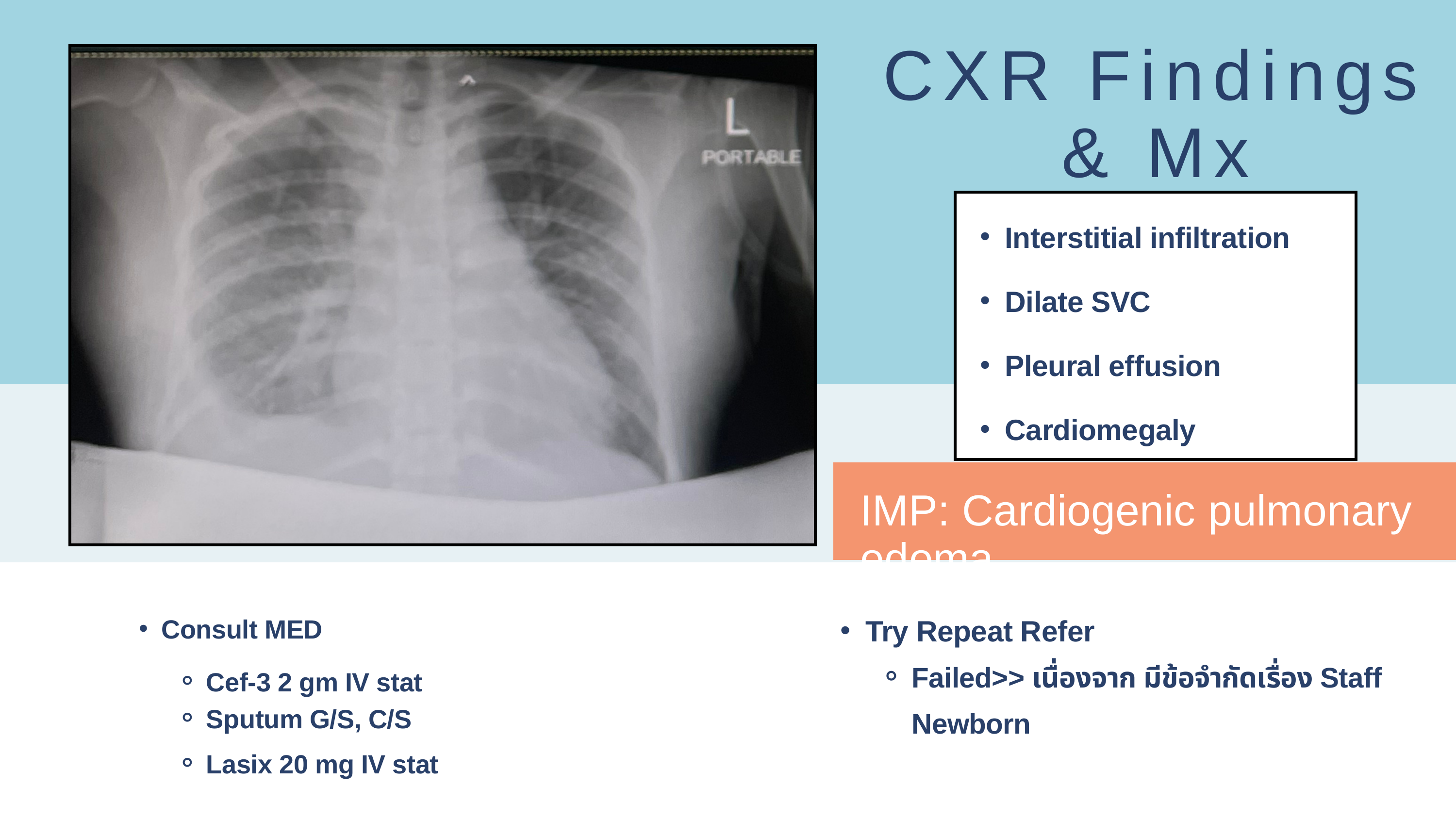

CXR Findings & Mx

Interstitial infiltration
Dilate SVC
Pleural effusion
Cardiomegaly

IMP: Cardiogenic pulmonary edema

Try Repeat Refer
Failed>> เนื่องจาก มีข้อจำกัดเรื่อง Staff Newborn

Consult MED
Cef-3 2 gm IV stat
Sputum G/S, C/S
Lasix 20 mg IV stat